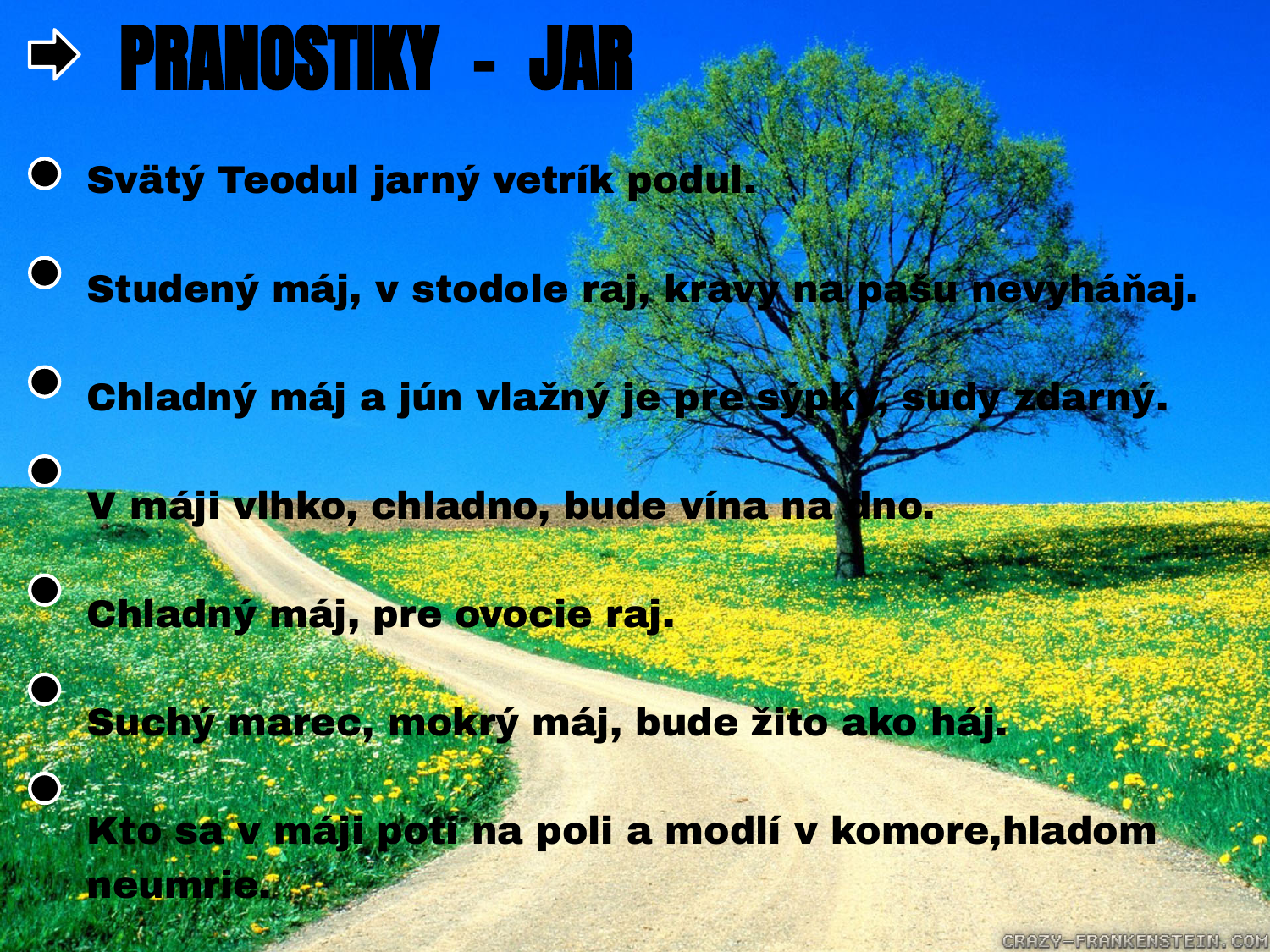

# PRANOSTIKY  -  JAR

  Svätý Teodul jarný vetrík podul.

  Studený máj, v stodole raj, kravy na pašu nevyháňaj.

  Chladný máj a jún vlažný je pre sýpky, sudy zdarný.

  V máji vlhko, chladno, bude vína na dno.

  Chladný máj, pre ovocie raj.

  Suchý marec, mokrý máj, bude žito ako háj.

  Kto sa v máji potí na poli a modlí v komore,hladom
  neumrie.